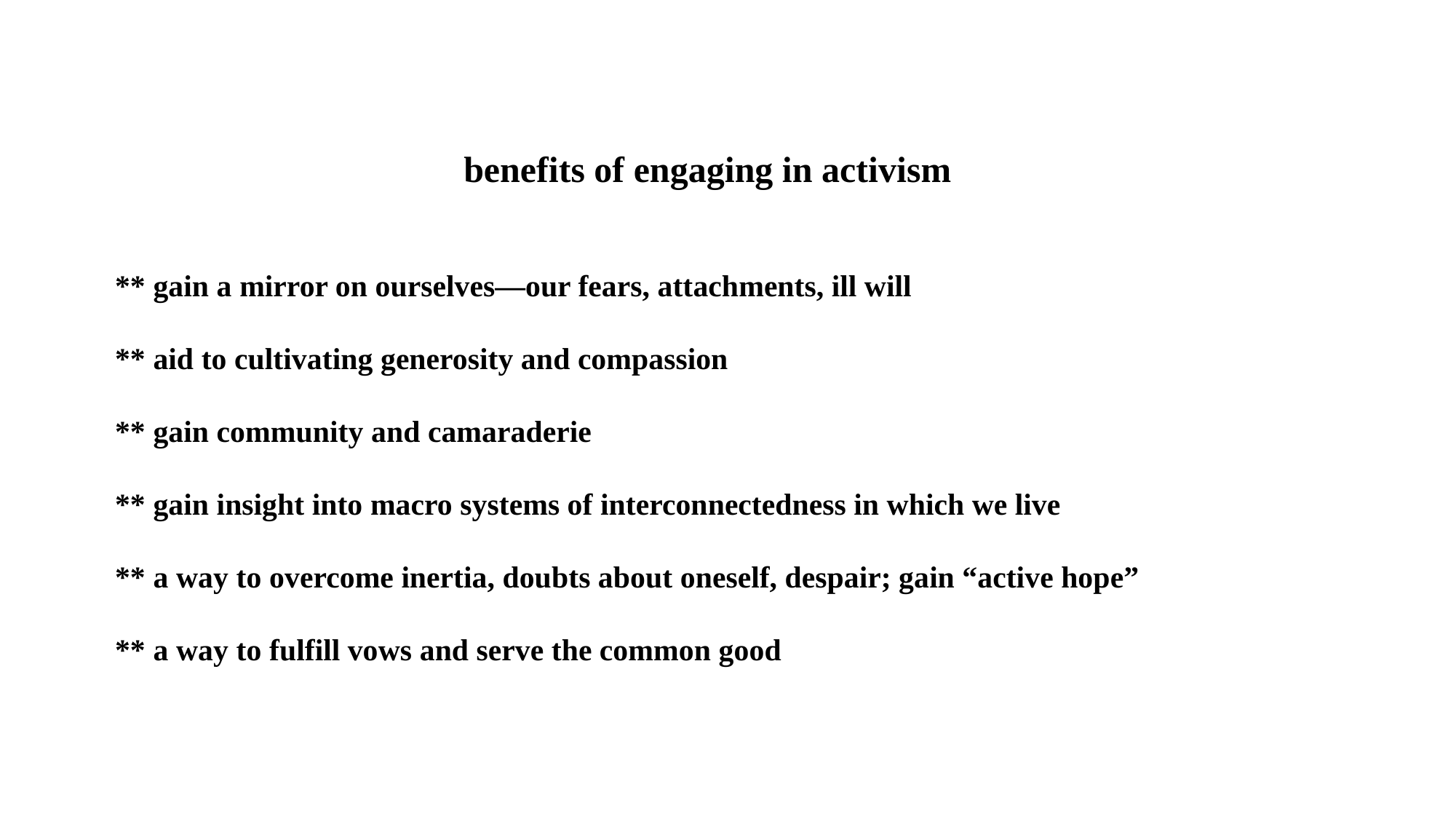

benefits of engaging in activism

** gain a mirror on ourselves—our fears, attachments, ill will

** aid to cultivating generosity and compassion

** gain community and camaraderie

** gain insight into macro systems of interconnectedness in which we live

** a way to overcome inertia, doubts about oneself, despair; gain “active hope”

** a way to fulfill vows and serve the common good